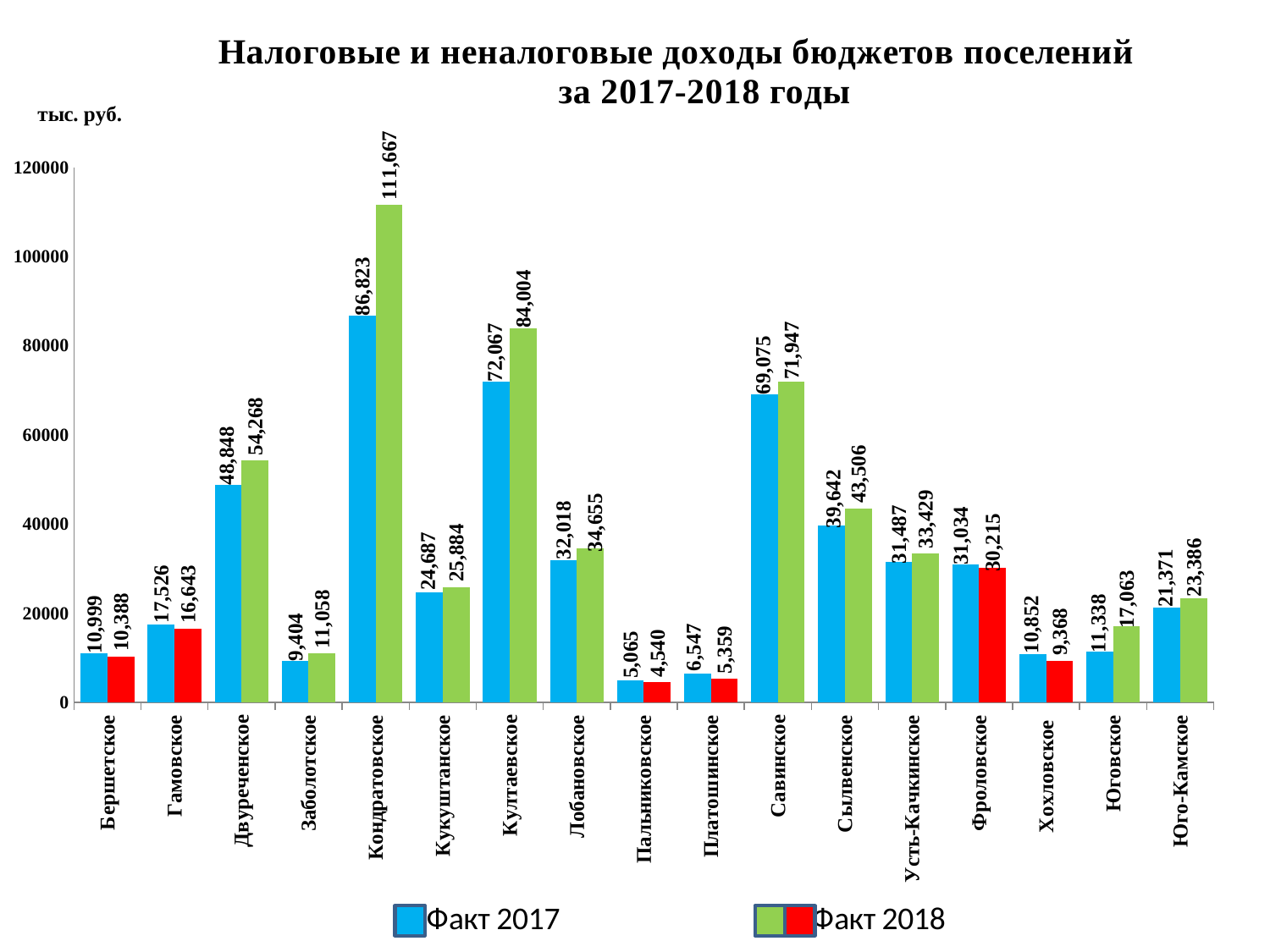

### Chart: Налоговые и неналоговые доходы бюджетов поселений       за 2017-2018 годы

| Category | Факт 2017 | Факт 2018 |
|---|---|---|
| Бершетское | 10998.79 | 10388.04 |
| Гамовское | 17526.1 | 16642.63 |
| Двуреченское | 48847.72 | 54268.32 |
| Заболотское | 9403.65 | 11058.47 |
| Кондратовское | 86822.53 | 111667.45 |
| Кукуштанское | 24686.8 | 25883.84 |
| Култаевское | 72066.63 | 84004.22 |
| Лобановское | 32018.17 | 34654.61 |
| Пальниковское | 5065.14 | 4539.51 |
| Платошинское | 6546.98 | 5358.57 |
| Савинское | 69074.83 | 71947.26 |
| Сылвенское | 39642.25 | 43505.76 |
| Усть-Качкинское | 31487.12 | 33429.45 |
| Фроловское | 31033.81 | 30215.07 |
| Хохловское  | 10852.3 | 9368.34 |
| Юговское | 11337.89 | 17062.67 |
| Юго-Камское | 21370.7 | 23385.61 |